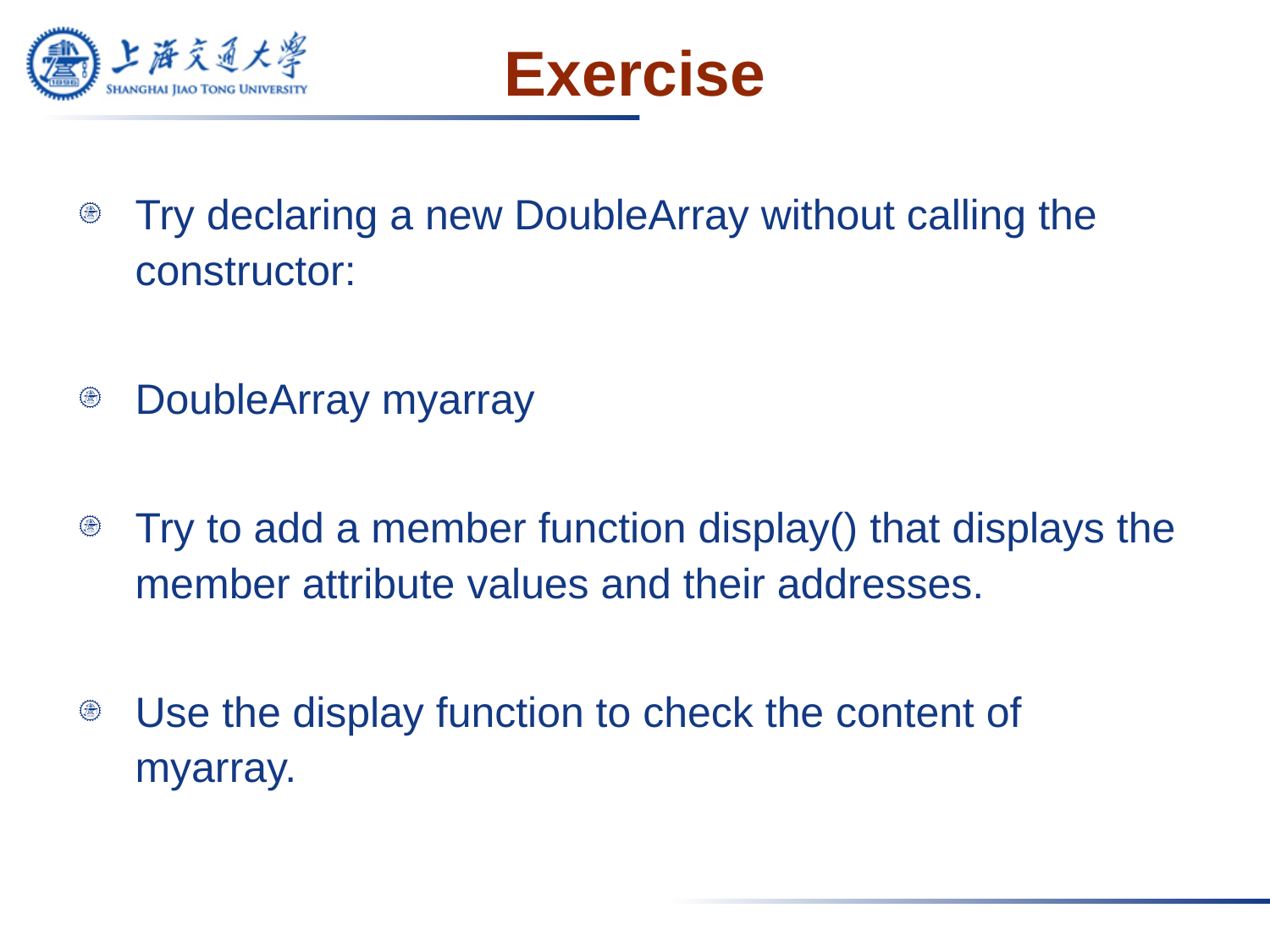

# Exercise
Try declaring a new DoubleArray without calling the constructor:

DoubleArray myarray

Try to add a member function display() that displays the member attribute values and their addresses.

Use the display function to check the content of myarray.